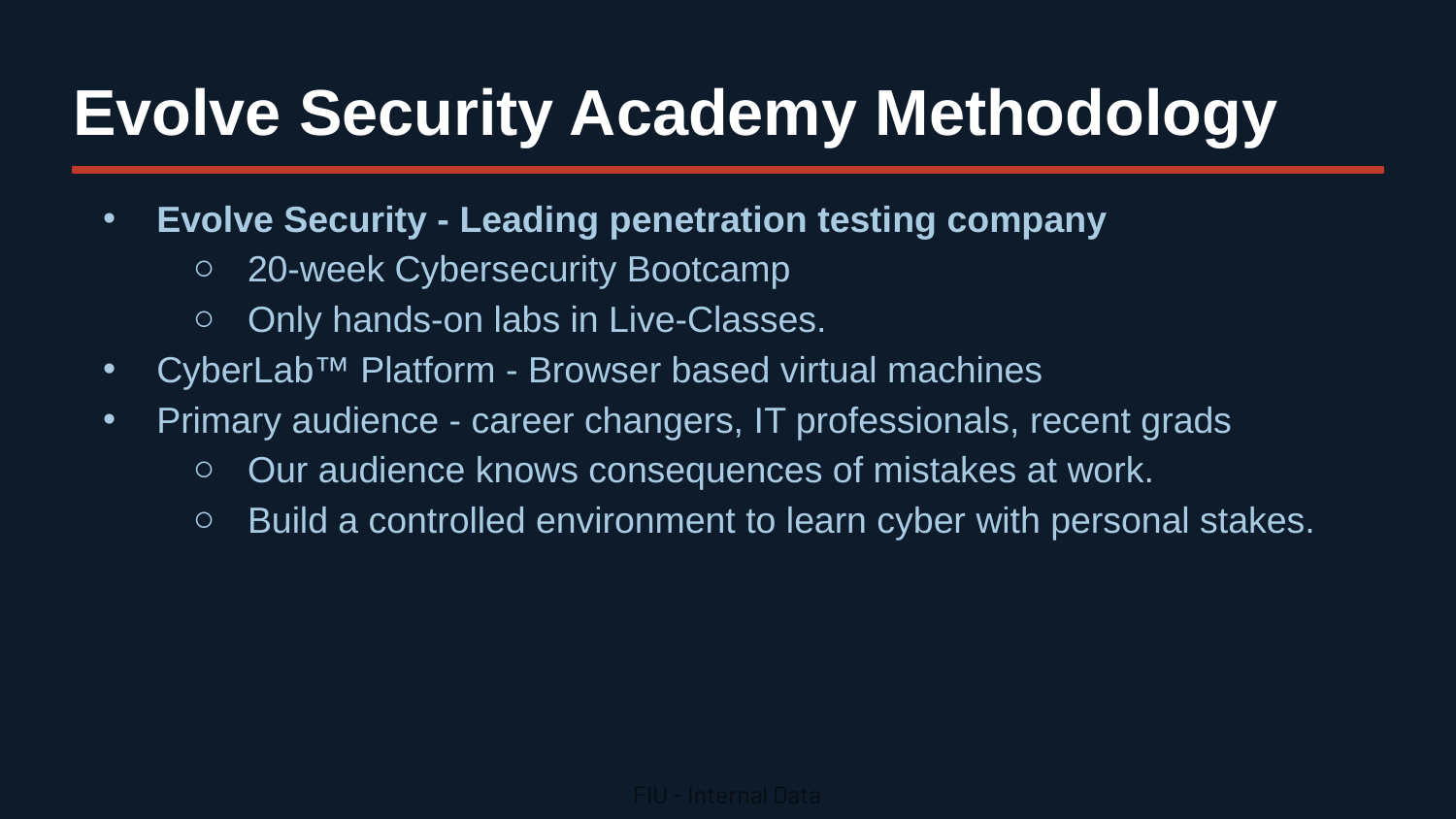

Evolve Security Academy Methodology

Evolve Security - Leading penetration testing company
20-week Cybersecurity Bootcamp
Only hands-on labs in Live-Classes.
CyberLab™ Platform - Browser based virtual machines
Primary audience - career changers, IT professionals, recent grads
Our audience knows consequences of mistakes at work.
Build a controlled environment to learn cyber with personal stakes.